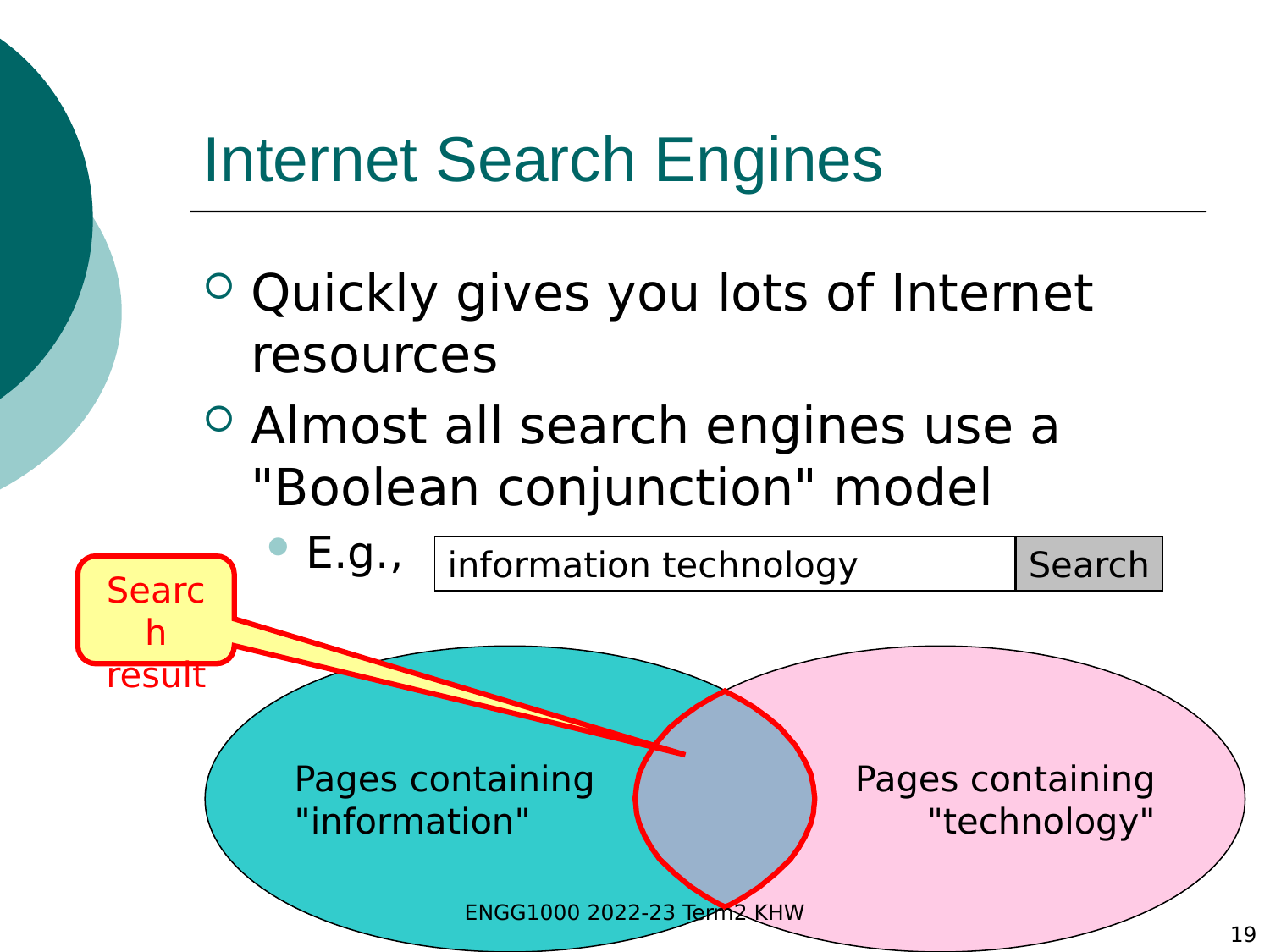

# Internet Search Engines
Quickly gives you lots of Internet resources
Almost all search engines use a "Boolean conjunction" model
E.g.,
information technology
Search
Search
result
Pages containing "information"
Pages containing "technology"

ENGG1000 2022-23 Term2 KHW
19